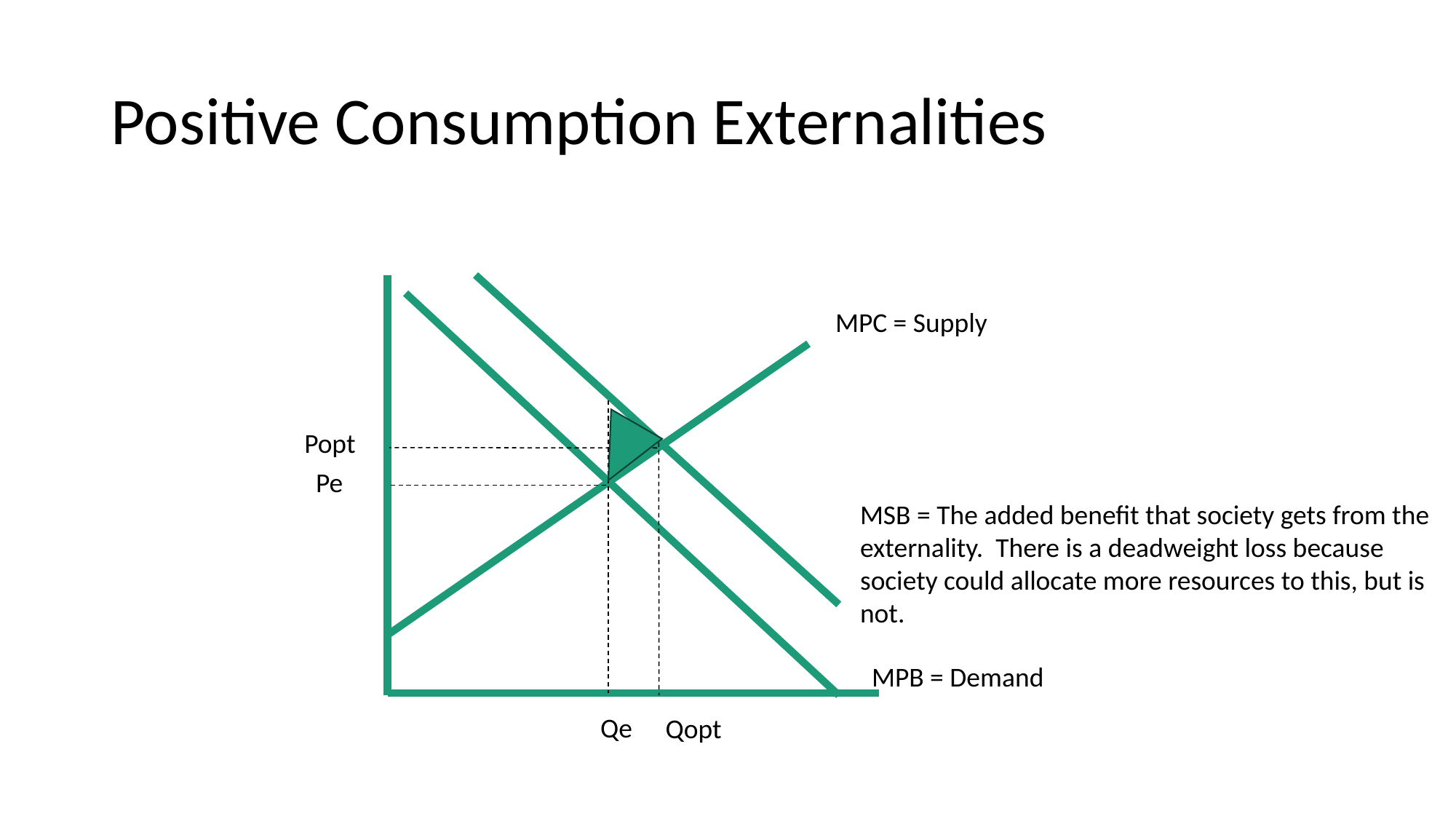

# Positive Consumption Externalities
MPC = Supply

Popt
Pe
MSB = The added benefit that society gets from the externality.  There is a deadweight loss because society could allocate more resources to this, but is not.
MPB = Demand
Qe
Qopt